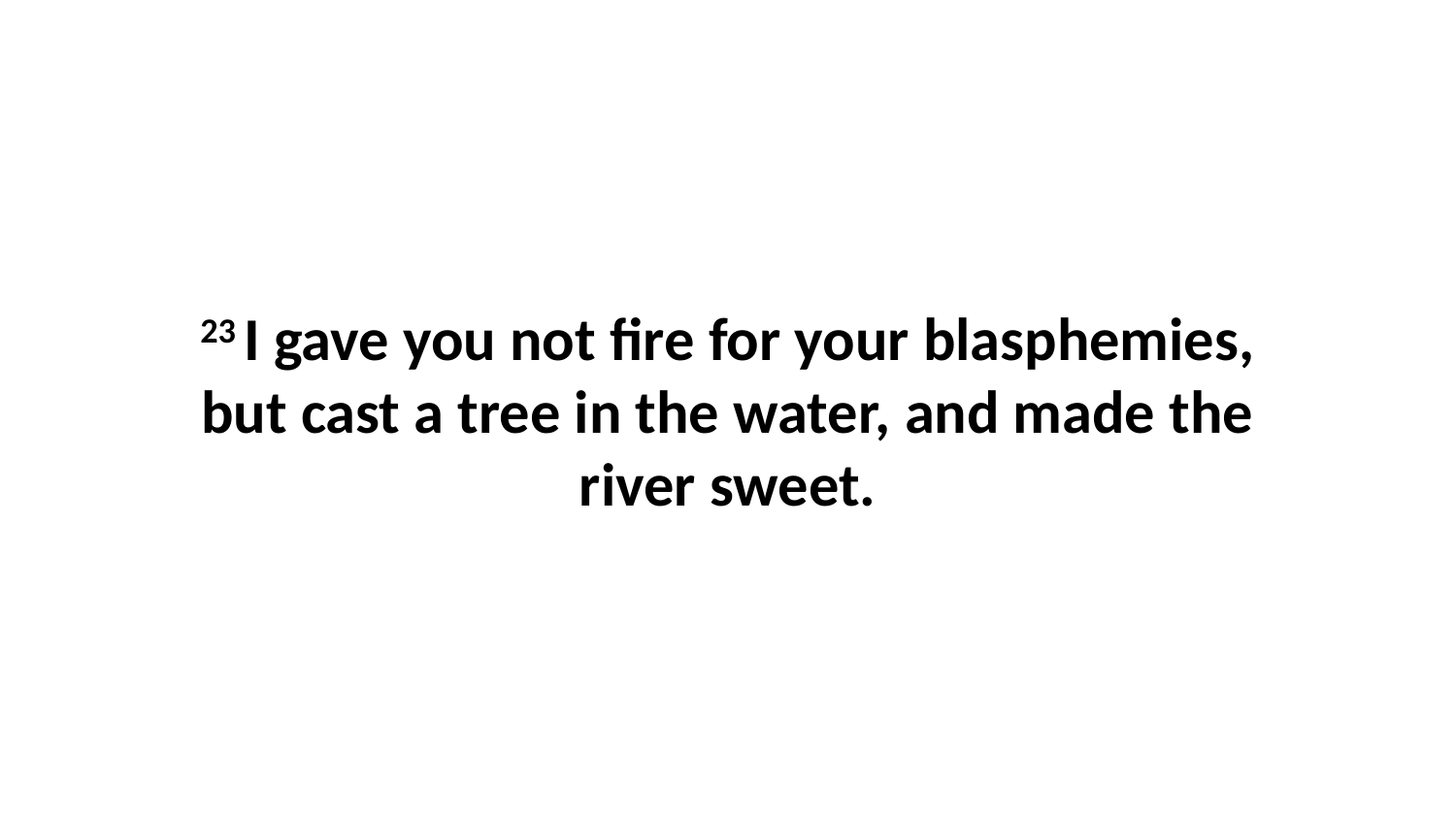

23 I gave you not fire for your blasphemies, but cast a tree in the water, and made the river sweet.